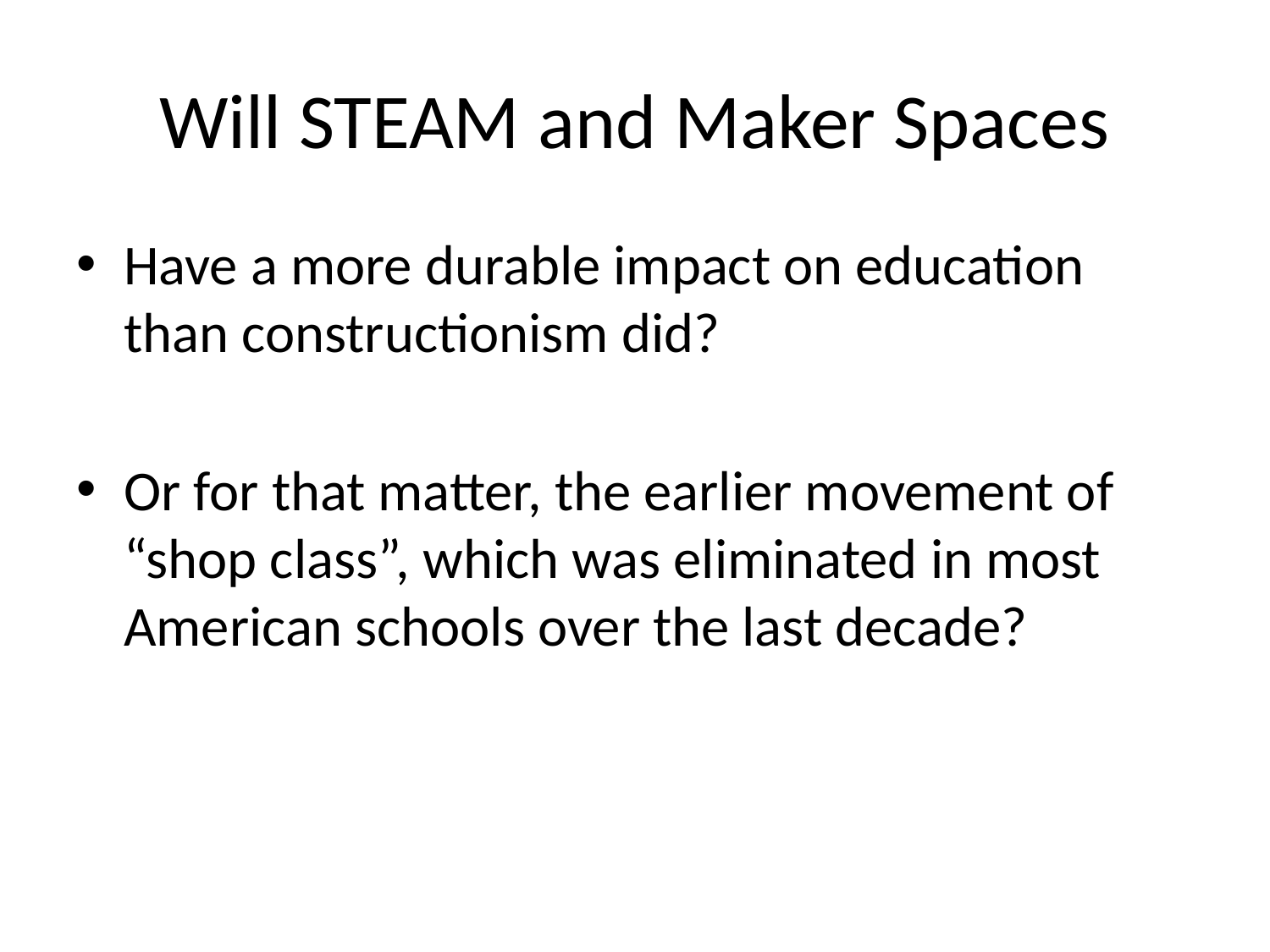

# Will STEAM and Maker Spaces
Have a more durable impact on education than constructionism did?

Or for that matter, the earlier movement of “shop class”, which was eliminated in most American schools over the last decade?